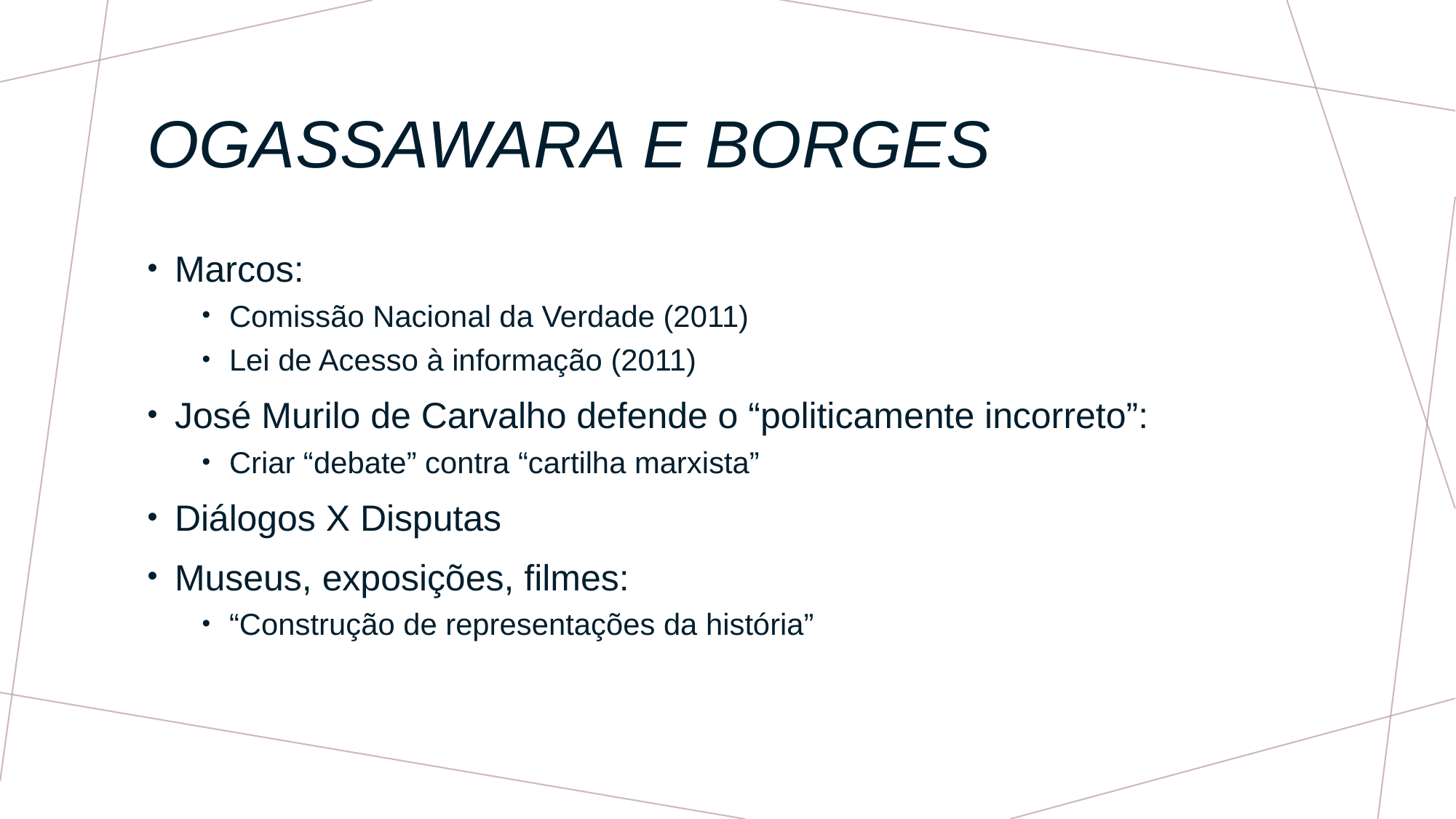

# Ogassawara e borges
Marcos:
Comissão Nacional da Verdade (2011)
Lei de Acesso à informação (2011)
José Murilo de Carvalho defende o “politicamente incorreto”:
Criar “debate” contra “cartilha marxista”
Diálogos X Disputas
Museus, exposições, filmes:
“Construção de representações da história”